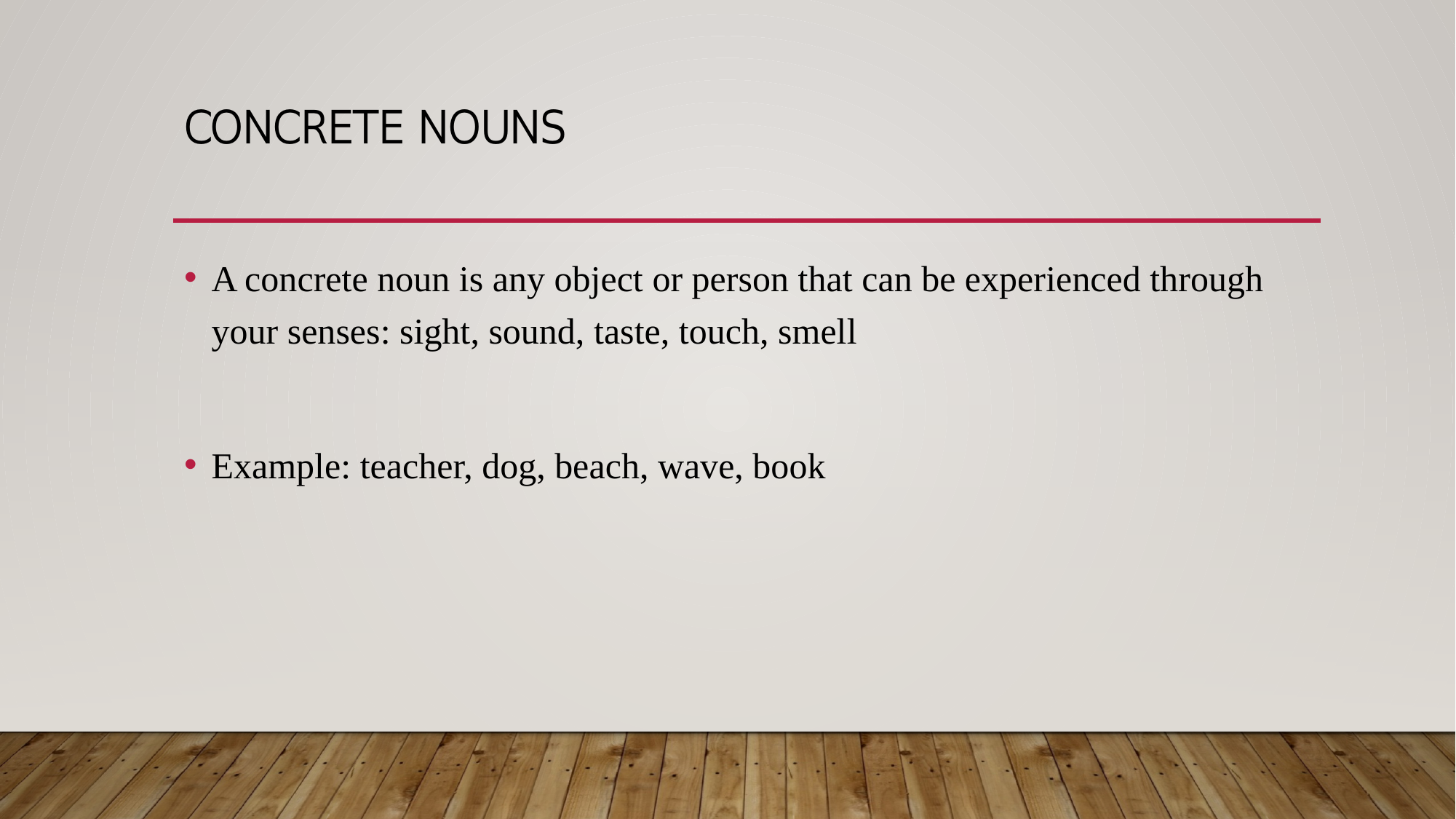

# Concrete Nouns
A concrete noun is any object or person that can be experienced through your senses: sight, sound, taste, touch, smell

Example: teacher, dog, beach, wave, book